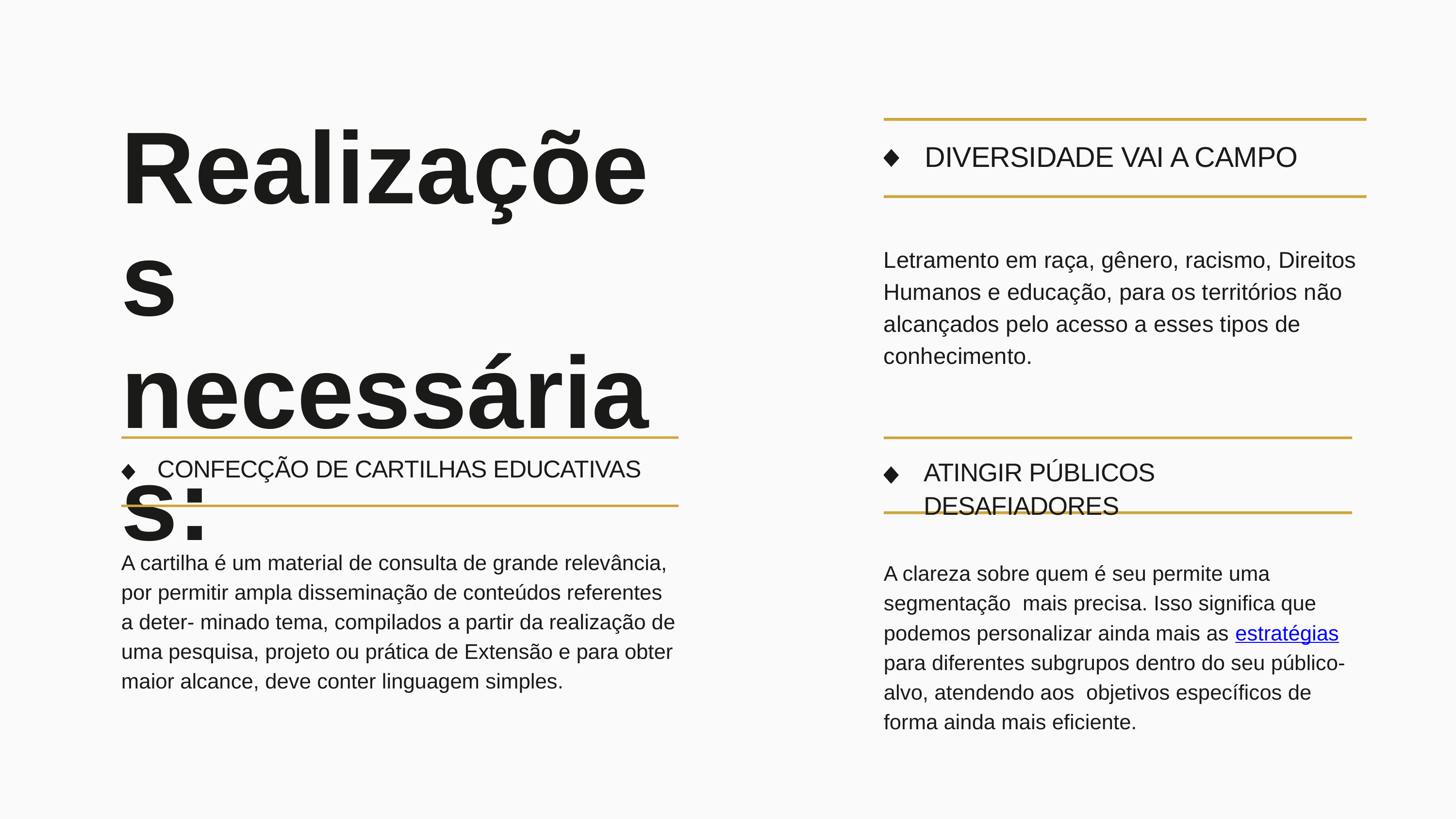

Realizações necessárias:

DIVERSIDADE VAI A CAMPO

Letramento em raça, gênero, racismo, Direitos Humanos e educação, para os territórios não alcançados pelo acesso a esses tipos de conhecimento.

CONFECÇÃO DE CARTILHAS EDUCATIVAS

A cartilha é um material de consulta de grande relevância, por permitir ampla disseminação de conteúdos referentes a deter- minado tema, compilados a partir da realização de uma pesquisa, projeto ou prática de Extensão e para obter maior alcance, deve conter linguagem simples.

ATINGIR PÚBLICOS DESAFIADORES

A clareza sobre quem é seu permite uma segmentação  mais precisa. Isso significa que  podemos personalizar ainda mais as estratégias para diferentes subgrupos dentro do seu público-alvo, atendendo aos  objetivos específicos de forma ainda mais eficiente.